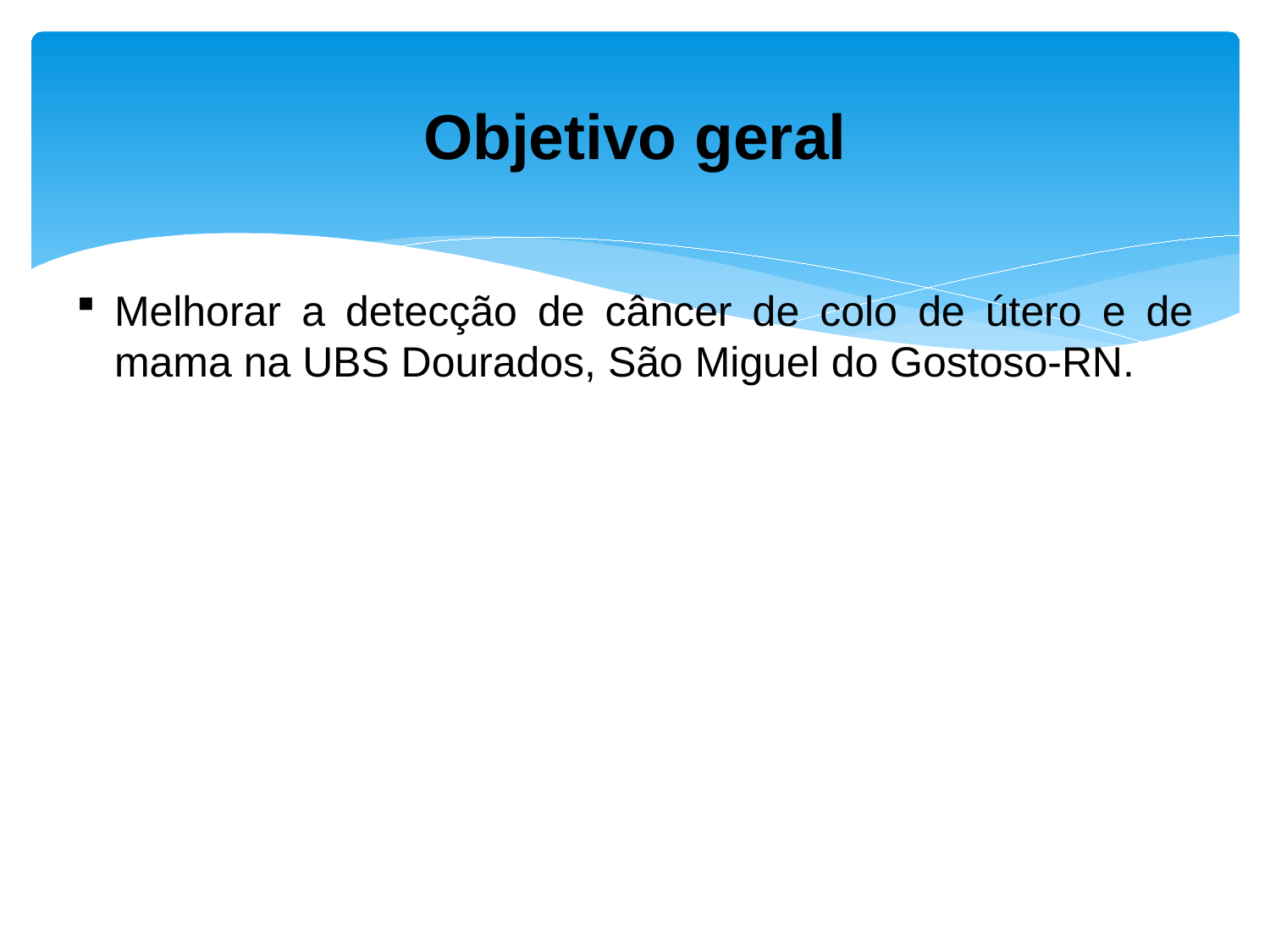

# Objetivo geral
Melhorar a detecção de câncer de colo de útero e de mama na UBS Dourados, São Miguel do Gostoso-RN.